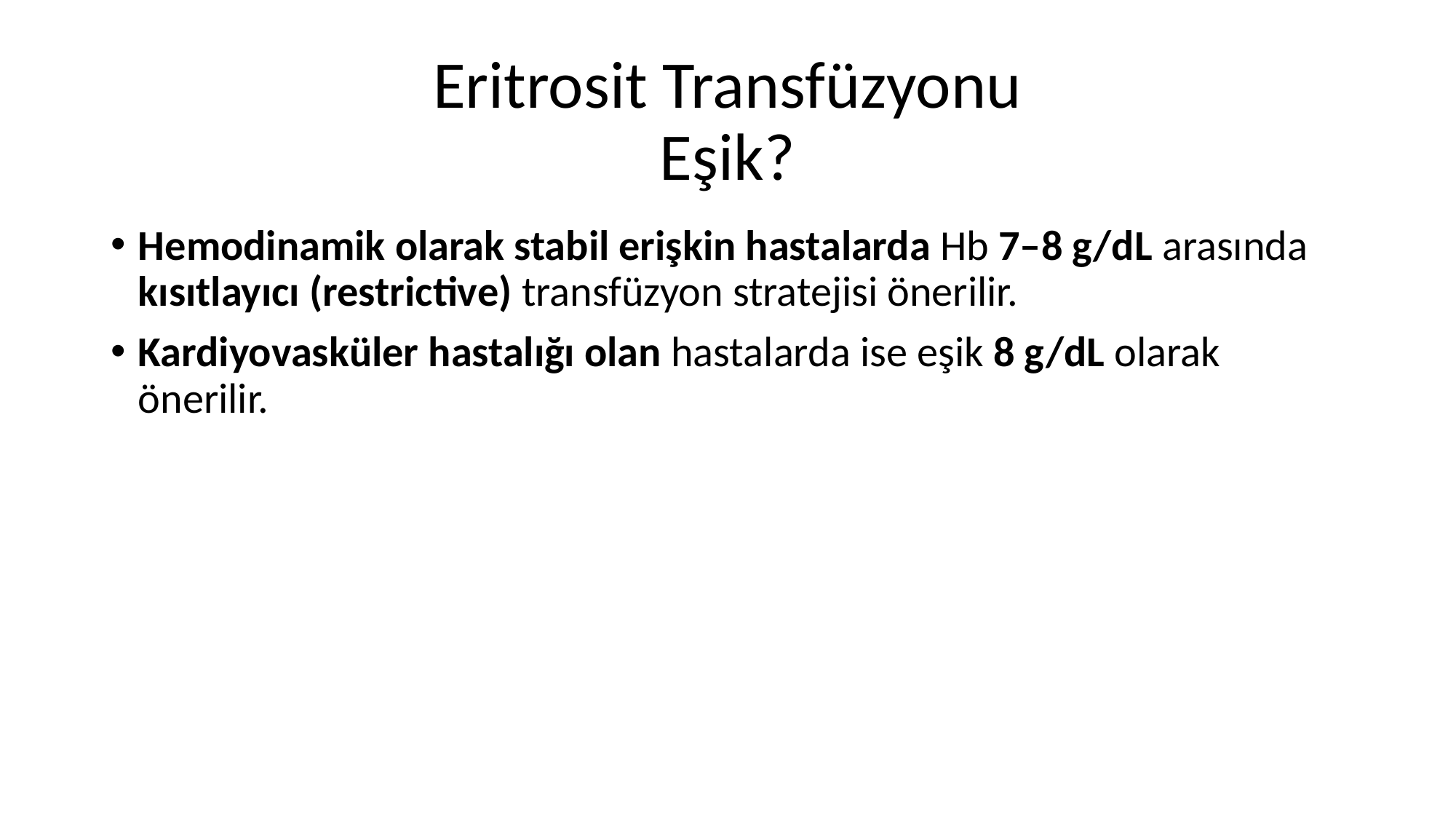

# Eritrosit Transfüzyonu Eşik?
Hemodinamik olarak stabil erişkin hastalarda Hb 7–8 g/dL arasında kısıtlayıcı (restrictive) transfüzyon stratejisi önerilir.
Kardiyovasküler hastalığı olan hastalarda ise eşik 8 g/dL olarak önerilir.